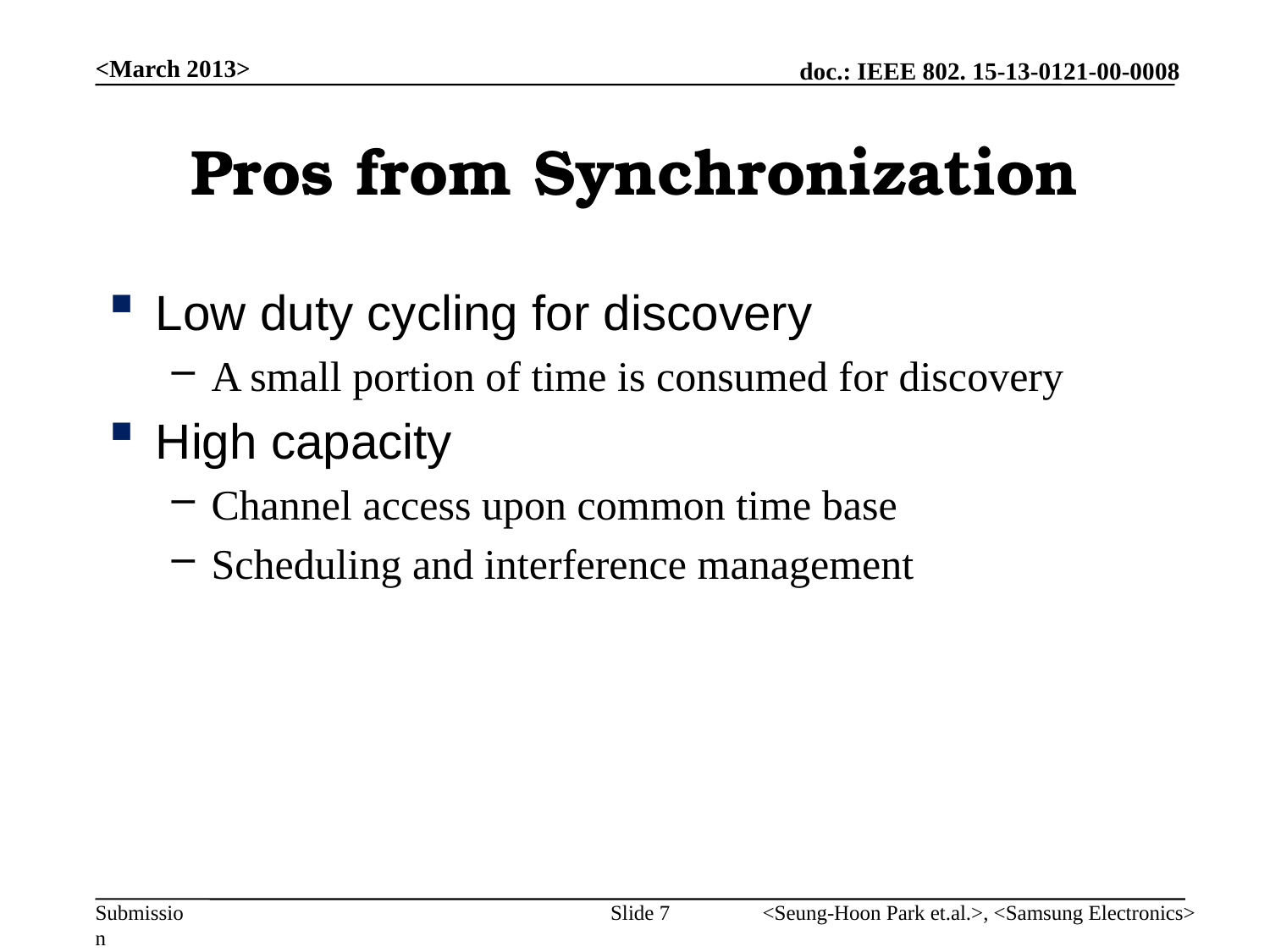

<March 2013>
# Pros from Synchronization
Low duty cycling for discovery
A small portion of time is consumed for discovery
High capacity
Channel access upon common time base
Scheduling and interference management

Slide 7
<Seung-Hoon Park et.al.>, <Samsung Electronics>